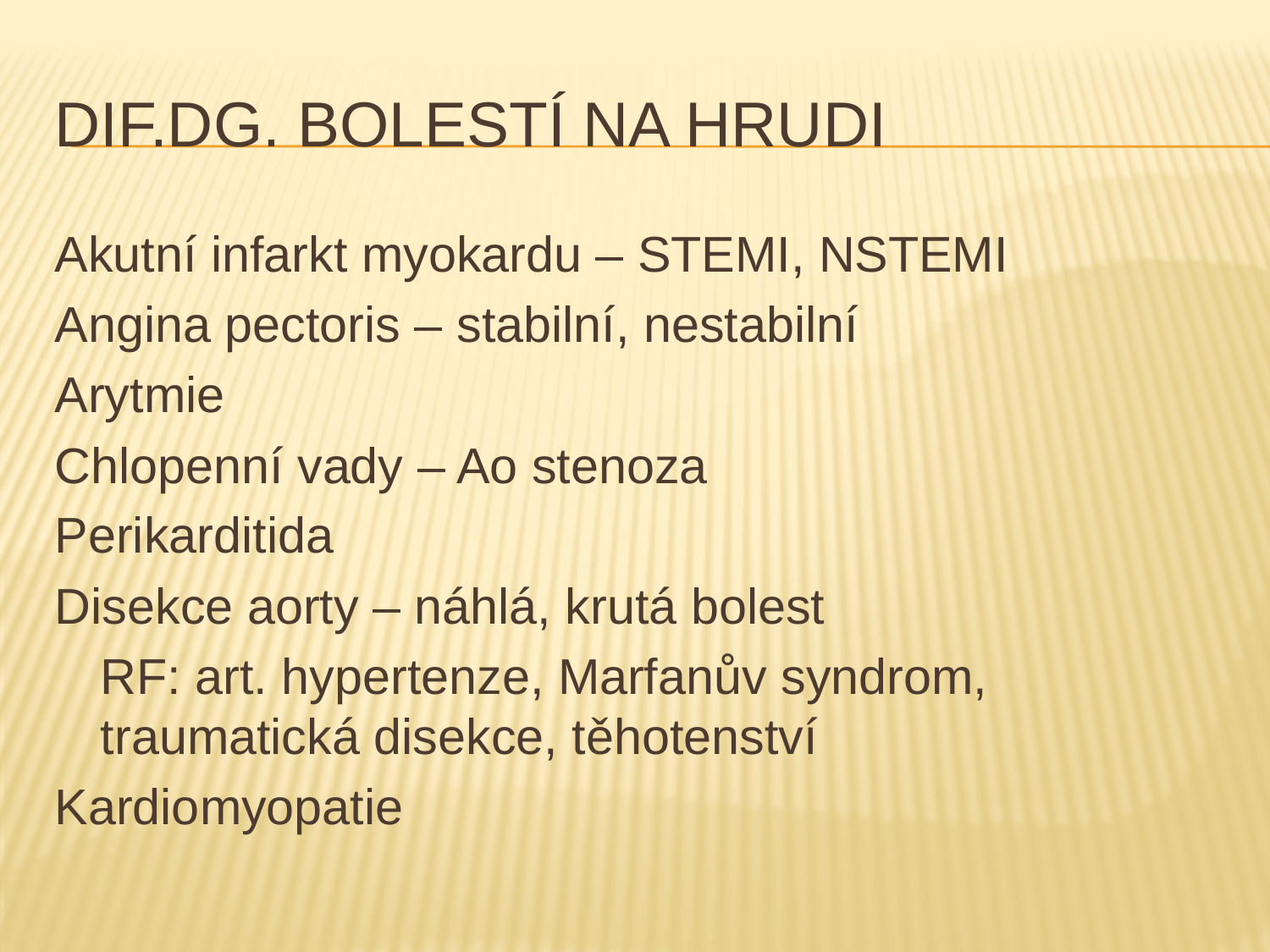

# Dif.dg. bolestí na hrudi
Akutní infarkt myokardu – STEMI, NSTEMI
Angina pectoris – stabilní, nestabilní
Arytmie
Chlopenní vady – Ao stenoza
Perikarditida
Disekce aorty – náhlá, krutá bolest
  	RF: art. hypertenze, Marfanův syndrom, traumatická disekce, těhotenství
Kardiomyopatie